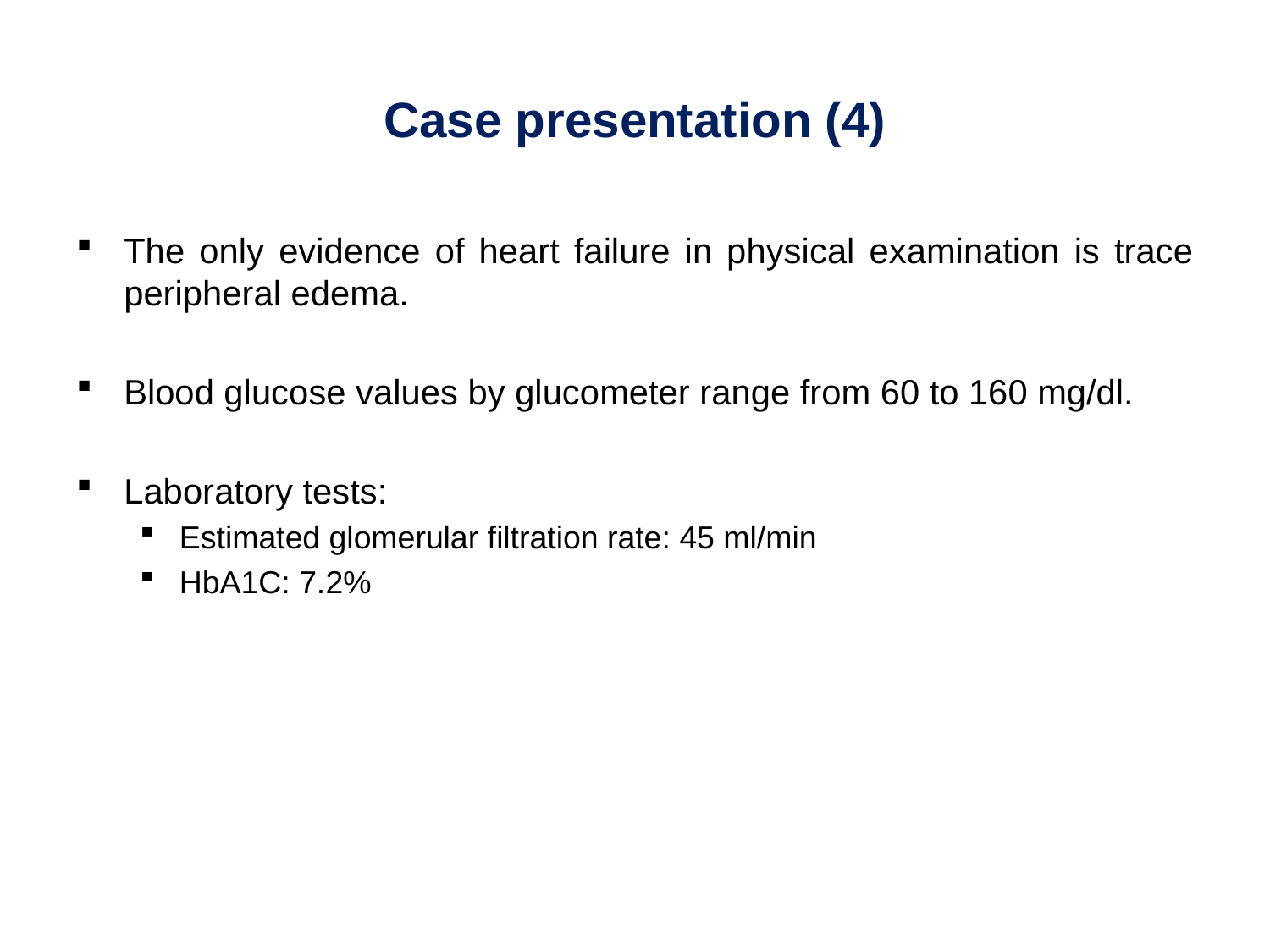

# Case presentation (4)
The only evidence of heart failure in physical examination is trace peripheral edema.

Blood glucose values by glucometer range from 60 to 160 mg/dl.

Laboratory tests:
Estimated glomerular filtration rate: 45 ml/min
HbA1C: 7.2%
22